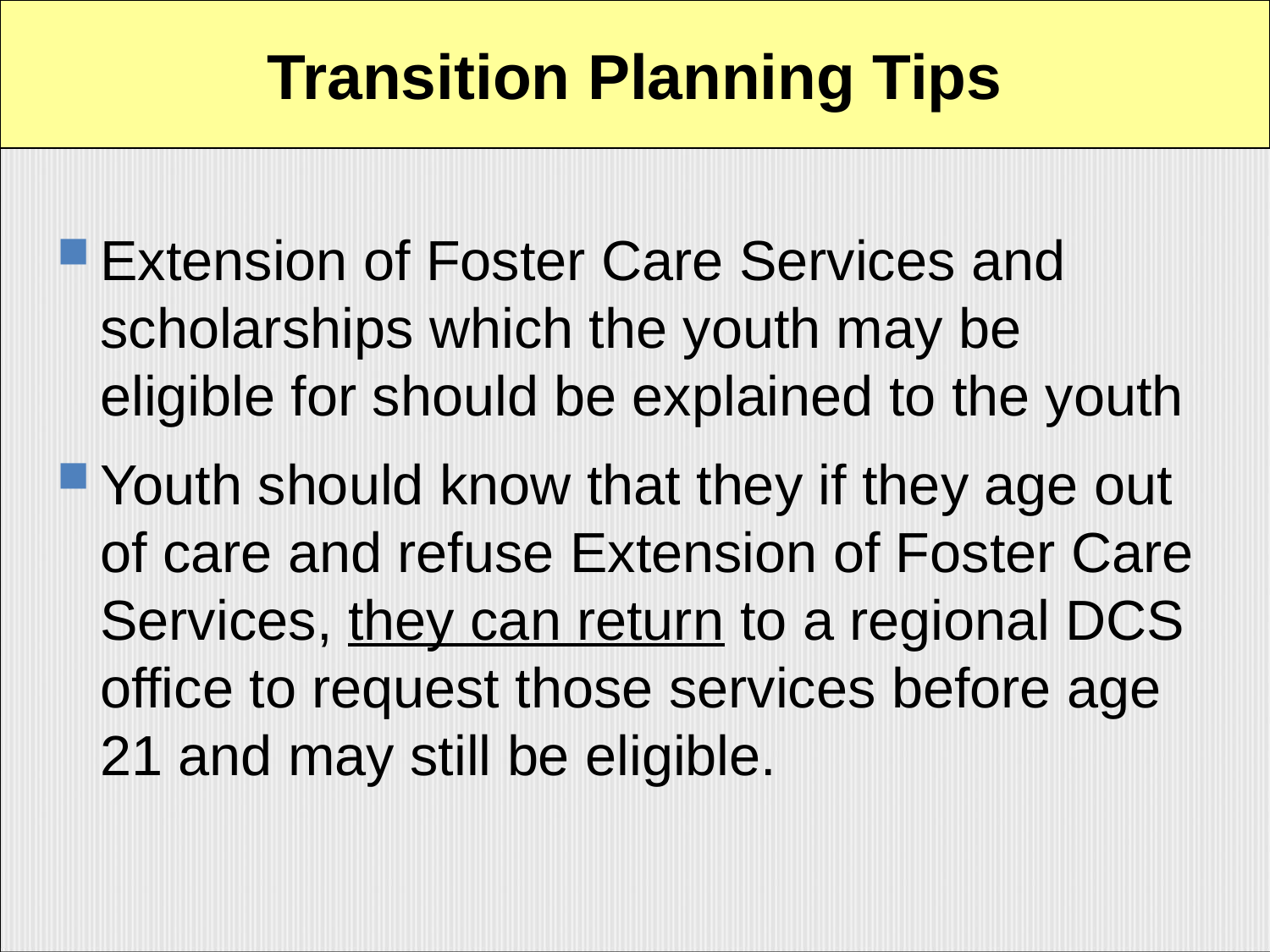

Transition Planning Tips
Extension of Foster Care Services and scholarships which the youth may be eligible for should be explained to the youth

Youth should know that they if they age out of care and refuse Extension of Foster Care Services, they can return to a regional DCS office to request those services before age 21 and may still be eligible.